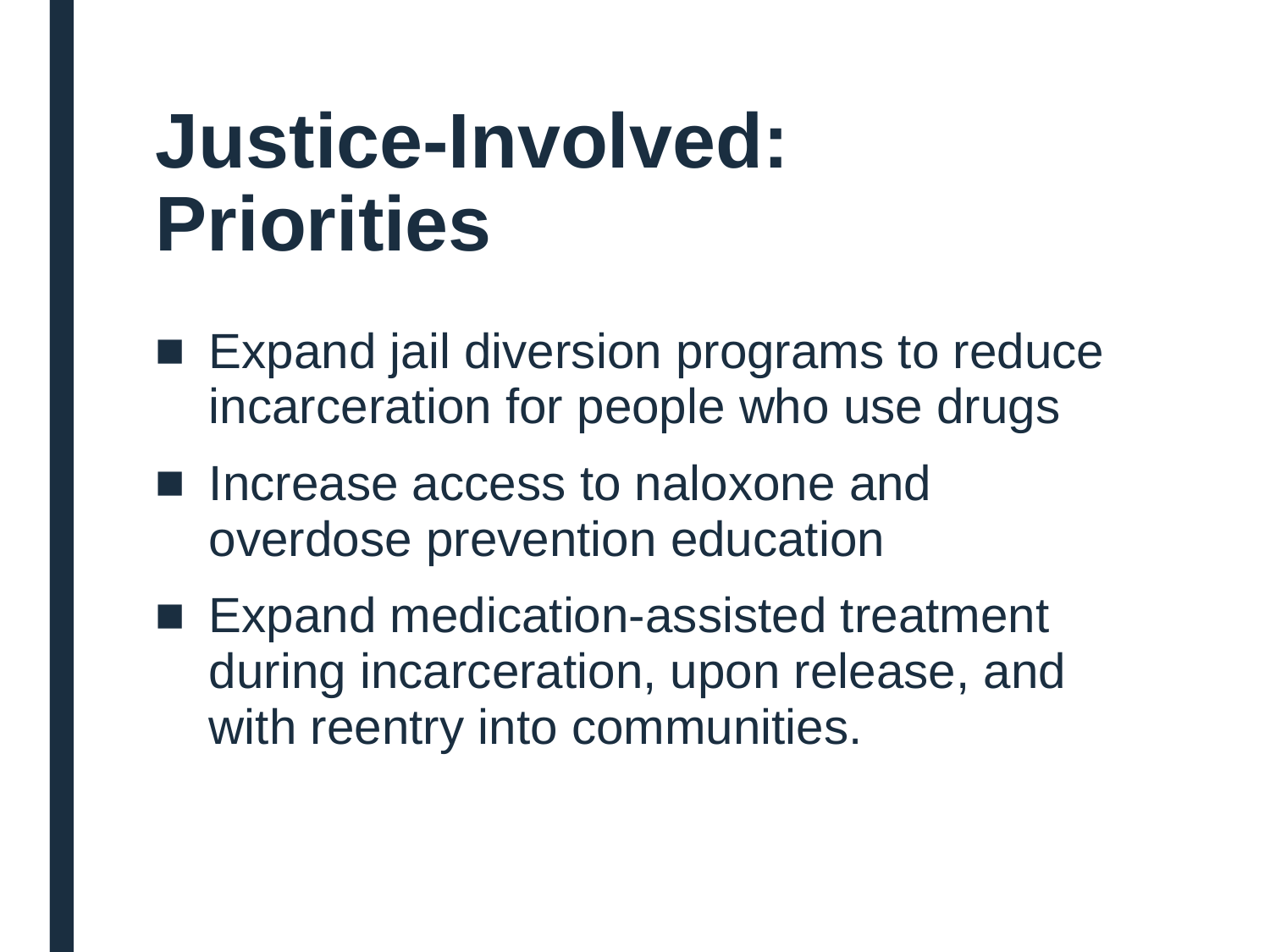

# Justice-Involved: Priorities
Expand jail diversion programs to reduce incarceration for people who use drugs
Increase access to naloxone and overdose prevention education
Expand medication-assisted treatment during incarceration, upon release, and with reentry into communities.